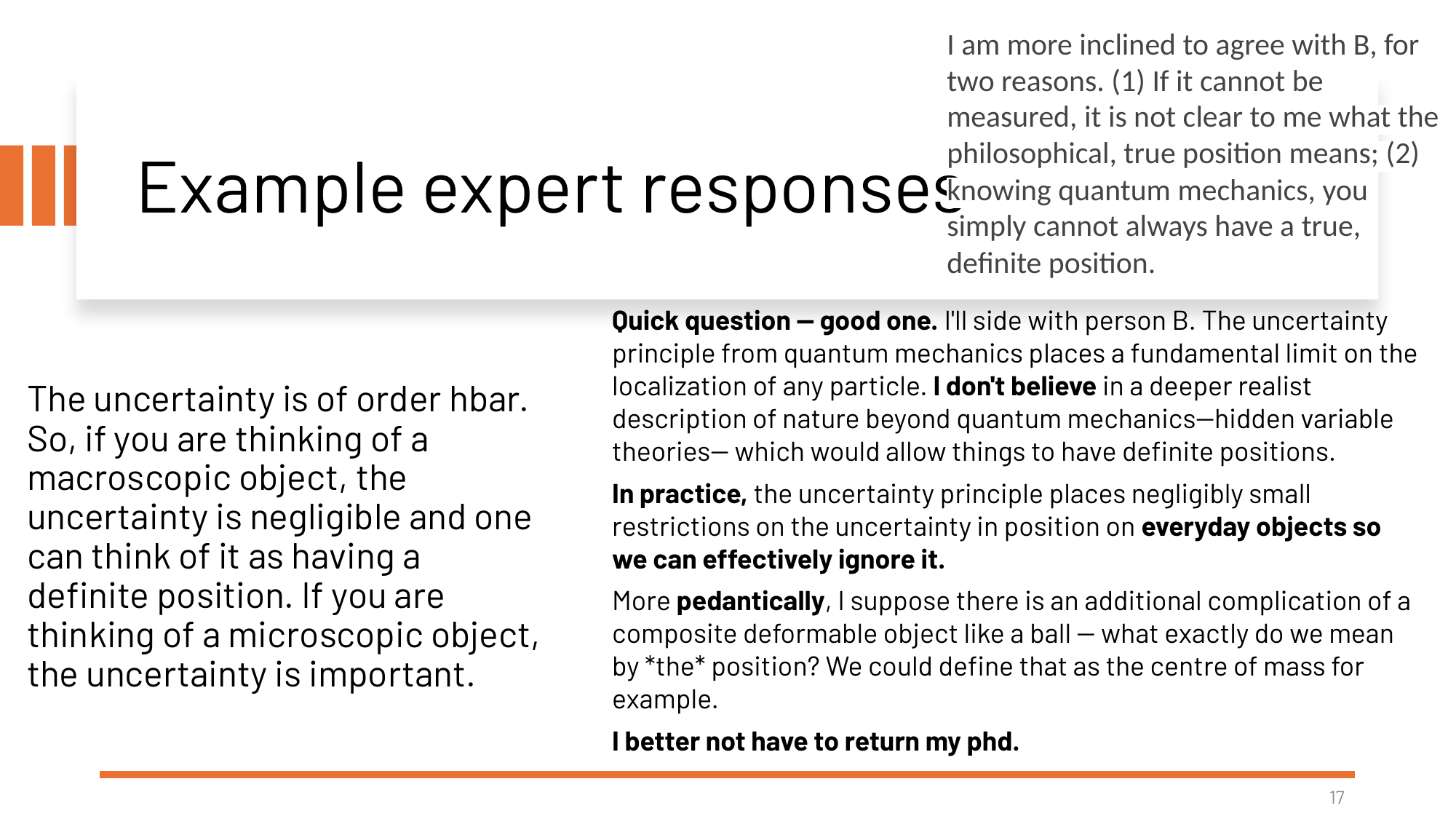

I am more inclined to agree with B, for two reasons. (1) If it cannot be measured, it is not clear to me what the philosophical, true position means; (2) knowing quantum mechanics, you simply cannot always have a true, definite position.

# Example expert responses

Quick question -- good one. I'll side with person B. The uncertainty principle from quantum mechanics places a fundamental limit on the localization of any particle. I don't believe in a deeper realist description of nature beyond quantum mechanics--hidden variable theories-- which would allow things to have definite positions.
In practice, the uncertainty principle places negligibly small restrictions on the uncertainty in position on everyday objects so we can effectively ignore it.
More pedantically, I suppose there is an additional complication of a composite deformable object like a ball -- what exactly do we mean by *the* position? We could define that as the centre of mass for example.
I better not have to return my phd.
The uncertainty is of order hbar. So, if you are thinking of a macroscopic object, the uncertainty is negligible and one can think of it as having a definite position. If you are thinking of a microscopic object, the uncertainty is important.
17